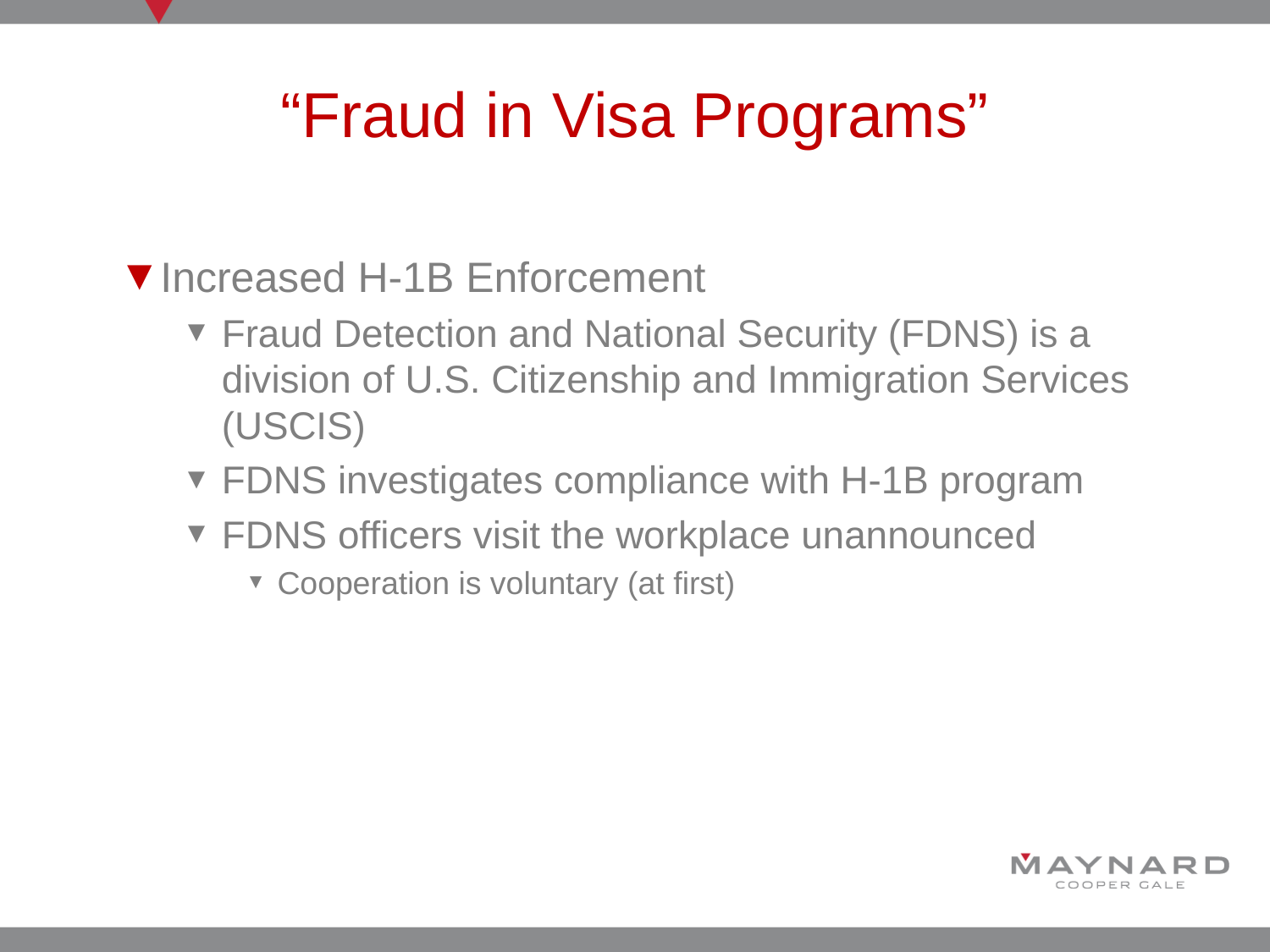

# “Fraud in Visa Programs”
Increased H-1B Enforcement
Fraud Detection and National Security (FDNS) is a division of U.S. Citizenship and Immigration Services (USCIS)
FDNS investigates compliance with H-1B program
FDNS officers visit the workplace unannounced
Cooperation is voluntary (at first)